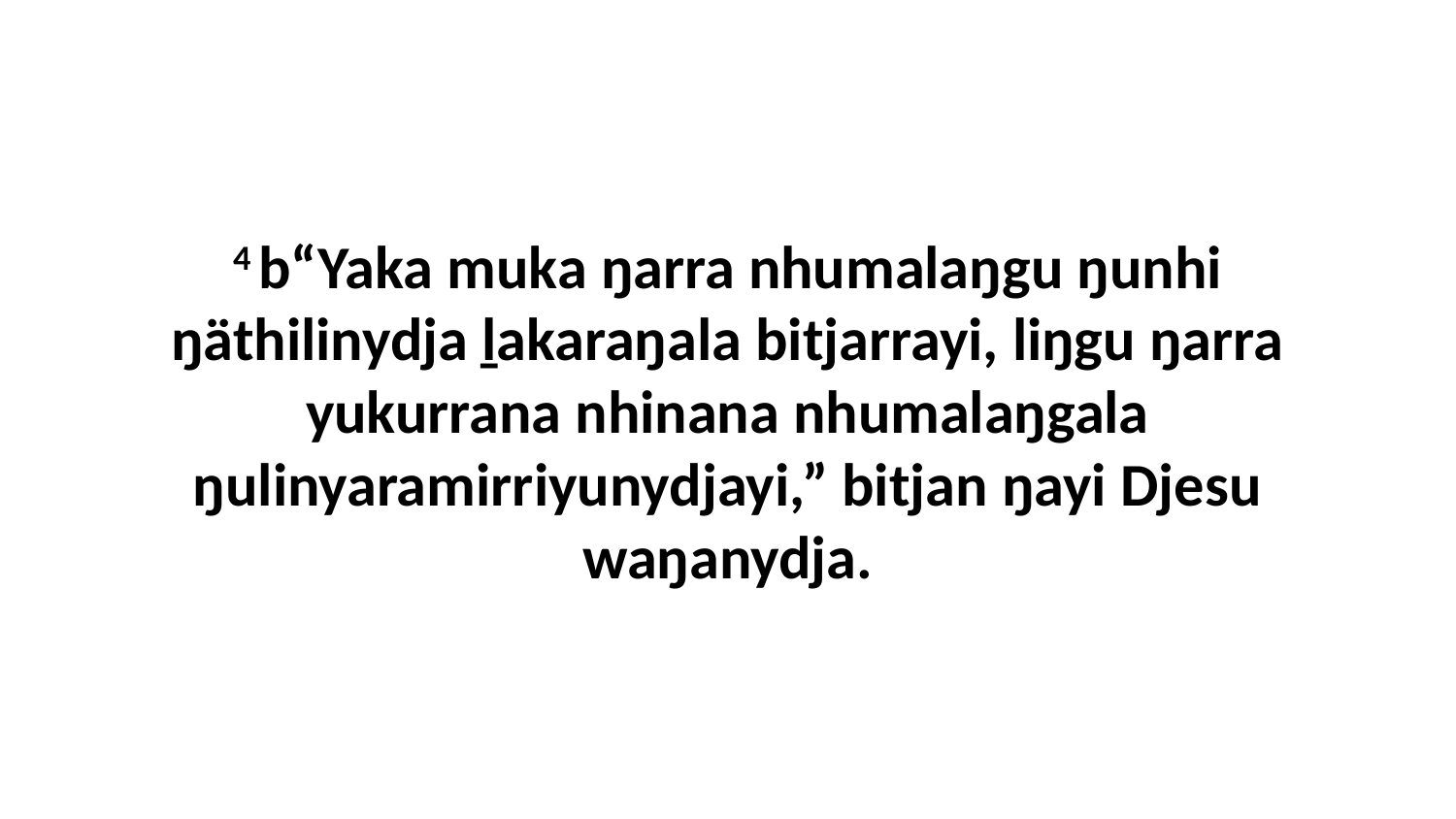

4 b“Yaka muka ŋarra nhumalaŋgu ŋunhi ŋäthilinydja ḻakaraŋala bitjarrayi, liŋgu ŋarra yukurrana nhinana nhumalaŋgala ŋulinyaramirriyunydjayi,” bitjan ŋayi Djesu waŋanydja.